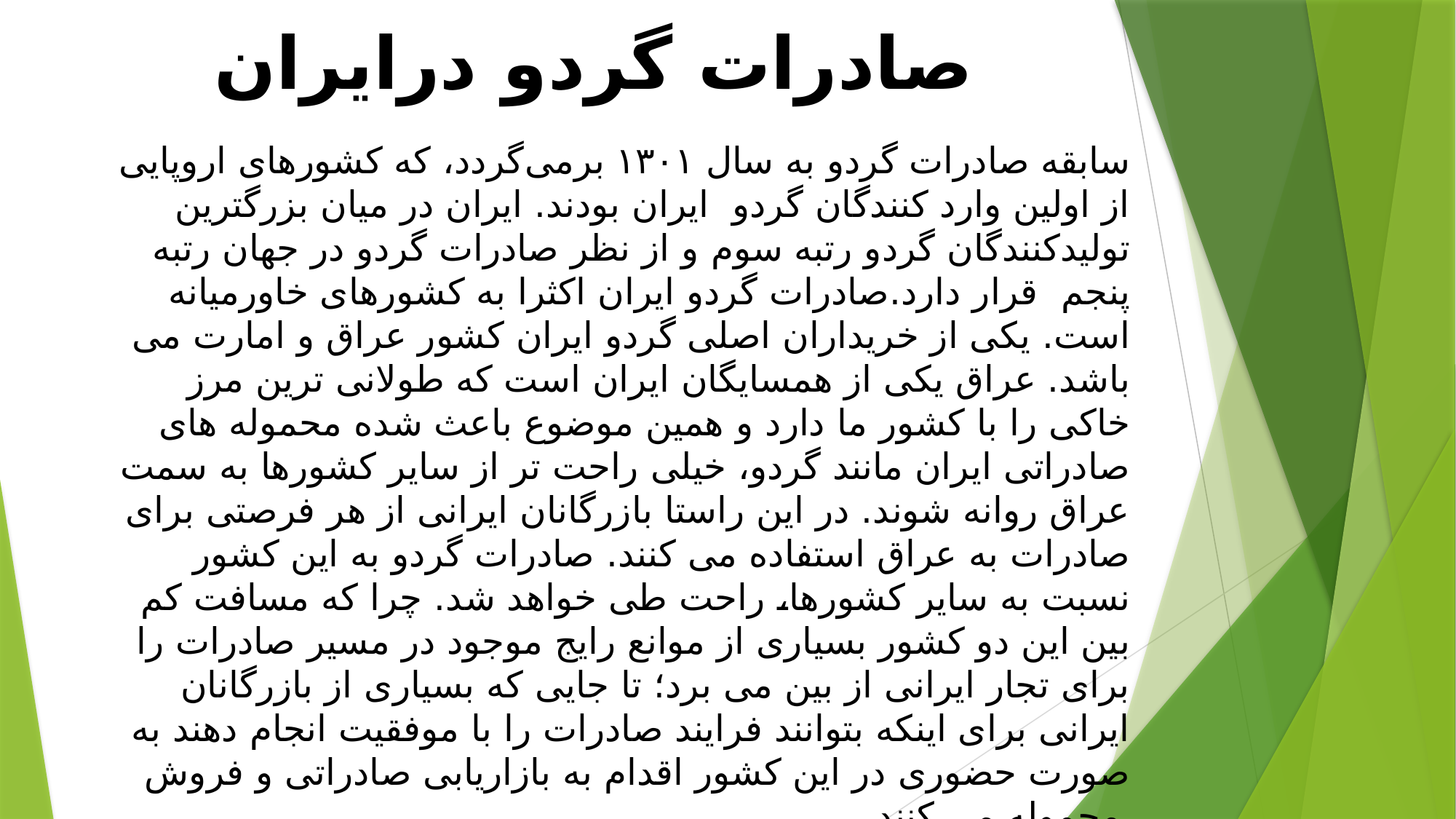

# صادرات گردو درایران
سابقه صادرات گردو به سال ۱۳۰۱ برمی‌گردد، که کشورهای اروپایی از اولین وارد کنندگان گردو  ایران بودند. ایران در میان بزرگترین تولیدکنندگان گردو رتبه سوم و از نظر صادرات گردو در جهان رتبه پنجم  قرار دارد.صادرات گردو ایران اکثرا به کشورهای خاورمیانه است. یکی از خریداران اصلی گردو ایران کشور عراق و امارت می باشد. عراق یکی از همسایگان ایران است که طولانی ترین مرز خاکی را با کشور ما دارد و همین موضوع باعث شده محموله های صادراتی ایران مانند گردو، خیلی راحت تر از سایر کشورها به سمت عراق روانه شوند. در این راستا بازرگانان ایرانی از هر فرصتی برای صادرات به عراق استفاده می کنند. صادرات گردو به این کشور نسبت به سایر کشورها، راحت طی خواهد شد. چرا که مسافت کم بین این دو کشور بسیاری از موانع رایج موجود در مسیر صادرات را برای تجار ایرانی از بین می برد؛ تا جایی که بسیاری از بازرگانان ایرانی برای اینکه بتوانند فرایند صادرات را با موفقیت انجام دهند به صورت حضوری در این کشور اقدام به بازاریابی صادراتی و فروش محموله می کنند.

یکی از عوامل مهم و تاثیرگذار بر قیمت گردو در عراق، صادرات محصول به صورت بدون پوست یا با پوست است. طبیعتا تفاوت زیادی در قیمت گردو با پوست و بدون پوست وجود دارد؛